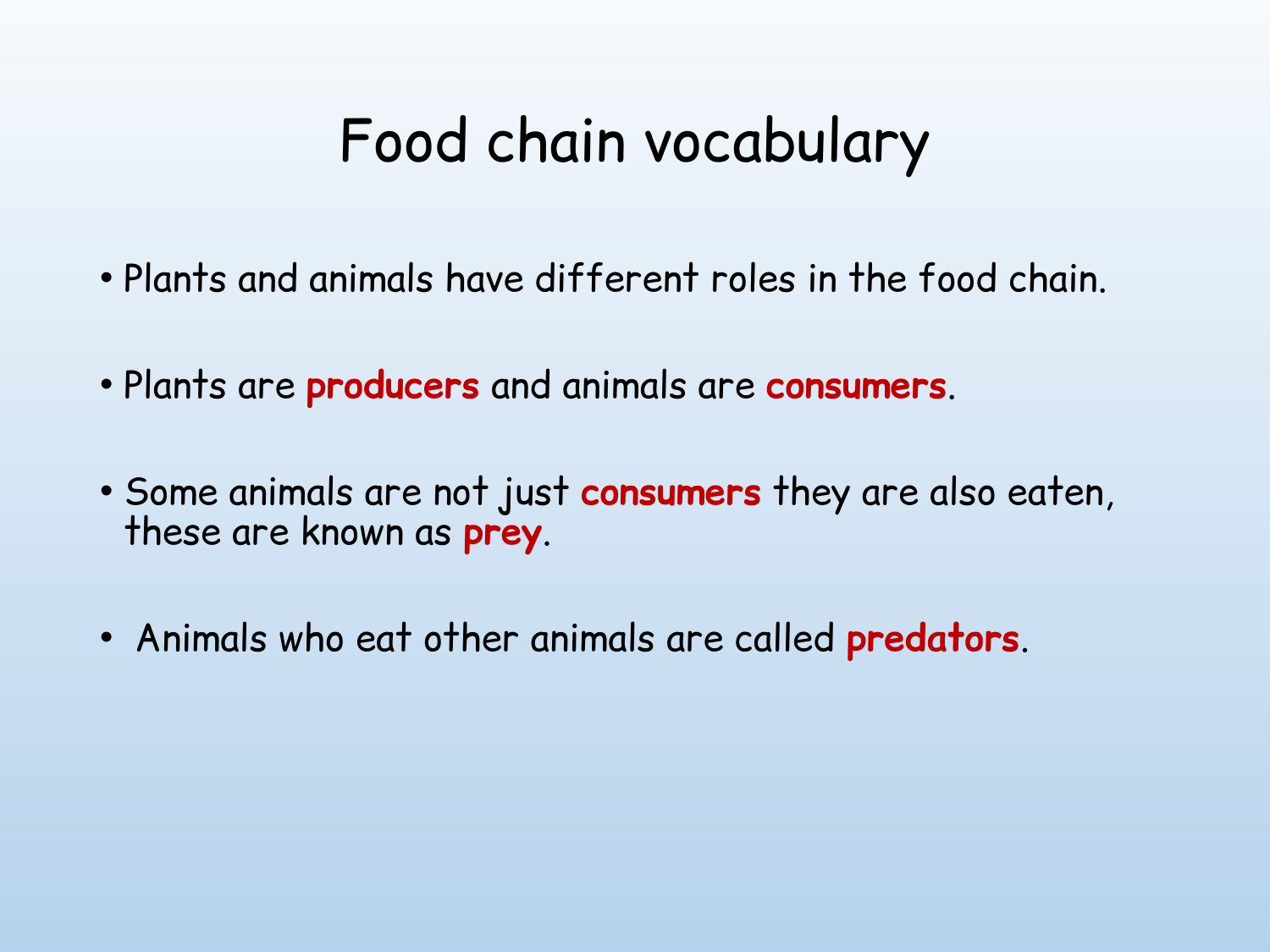

# Food chain vocabulary
Plants and animals have different roles in the food chain.

Plants are producers and animals are consumers.

Some animals are not just consumers they are also eaten, these are known as prey.

 Animals who eat other animals are called predators.